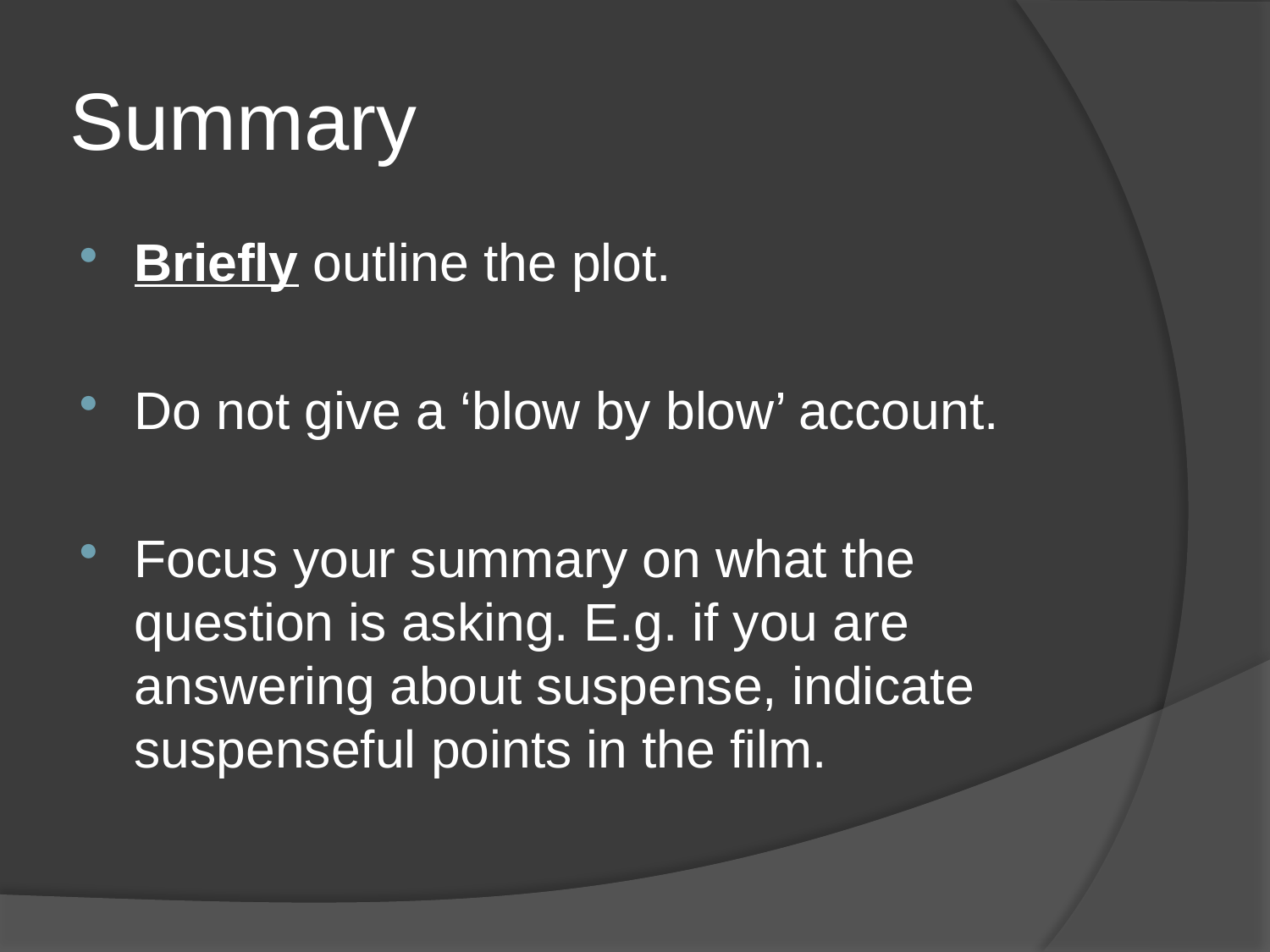

# Summary
Briefly outline the plot.

Do not give a ‘blow by blow’ account.

Focus your summary on what the question is asking. E.g. if you are answering about suspense, indicate suspenseful points in the film.